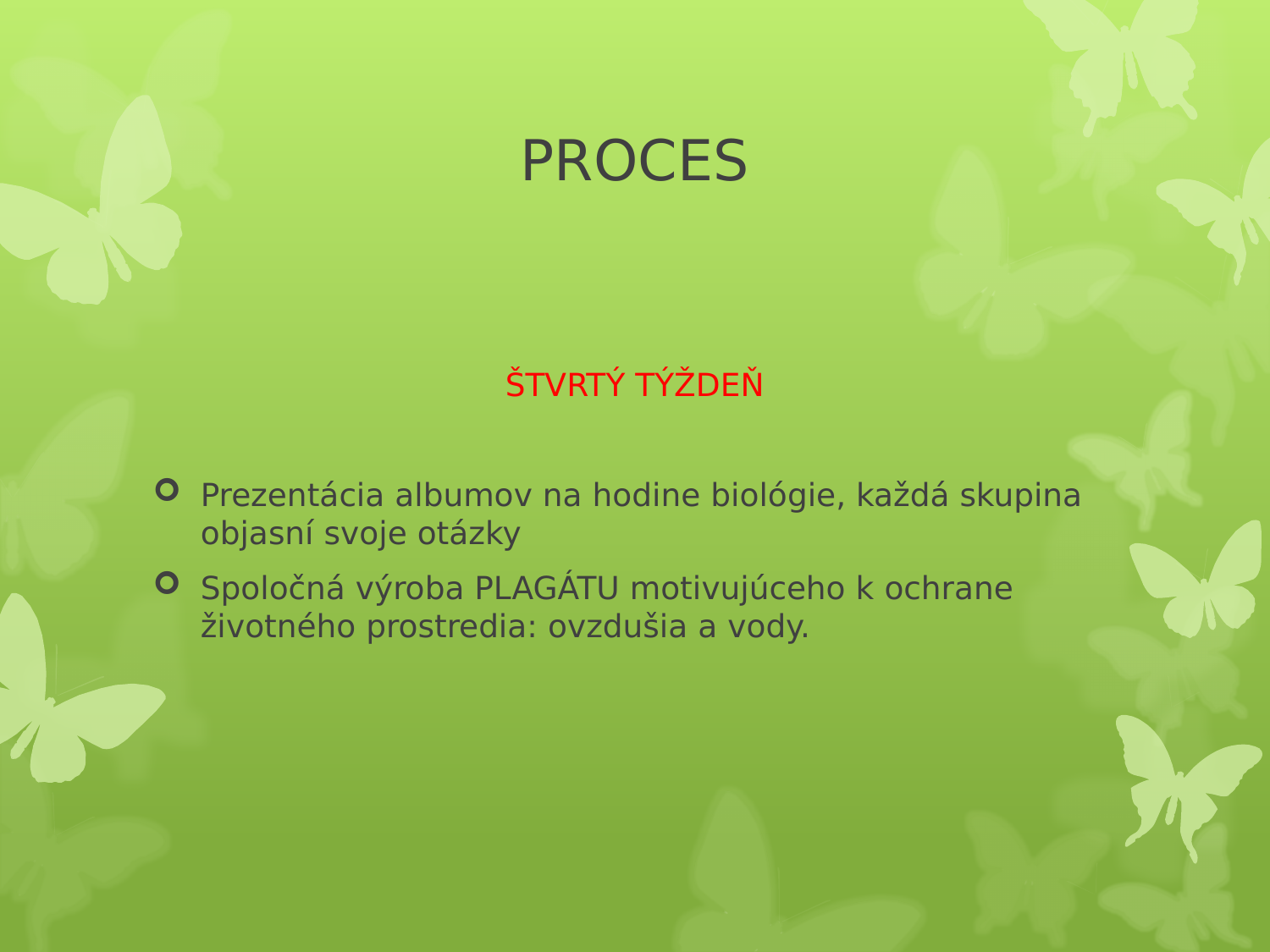

# PROCES
ŠTVRTÝ TÝŽDEŇ

Prezentácia albumov na hodine biológie, každá skupina objasní svoje otázky
Spoločná výroba PLAGÁTU motivujúceho k ochrane životného prostredia: ovzdušia a vody.